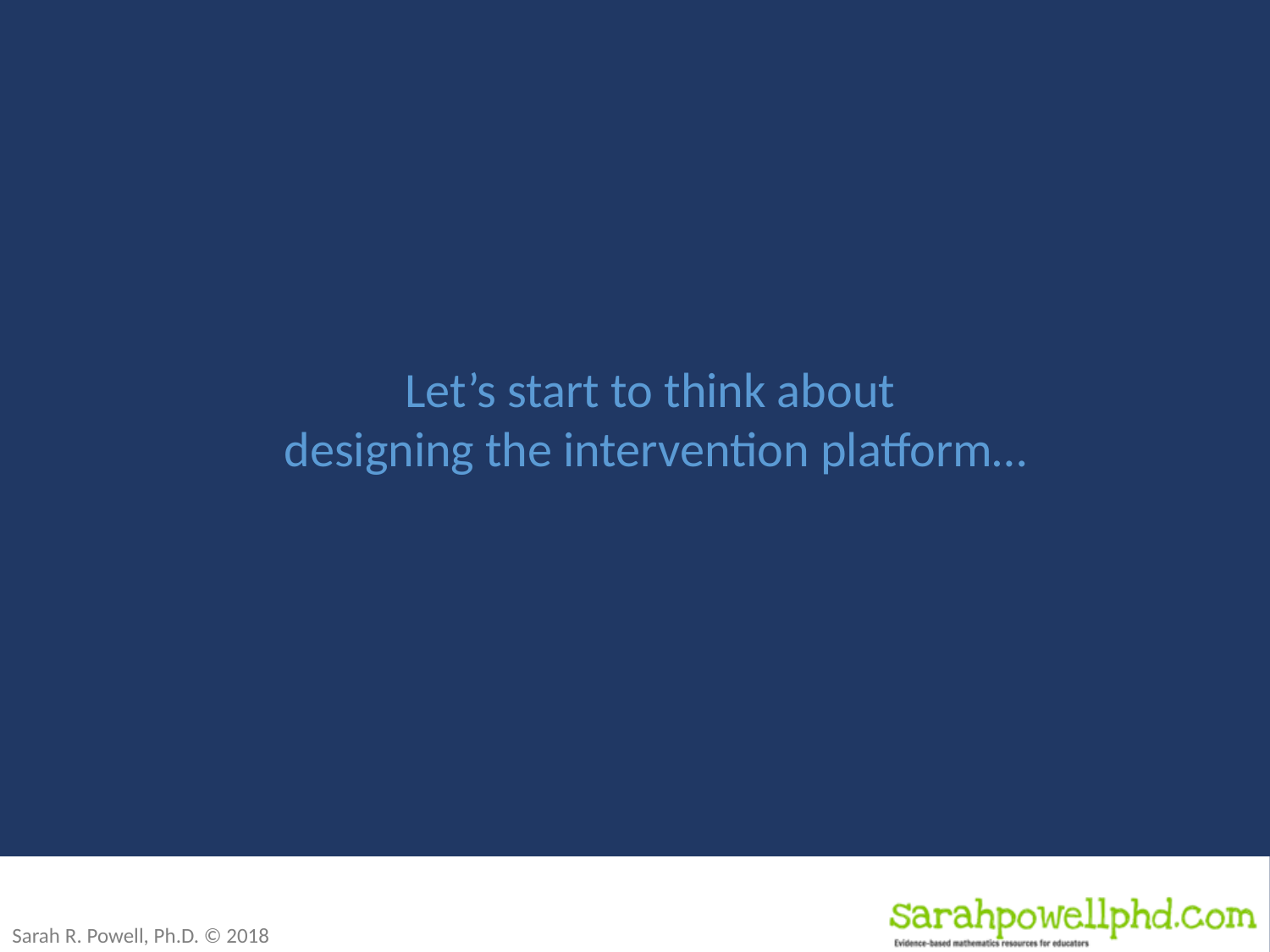

Let’s start to think about
designing the intervention platform…